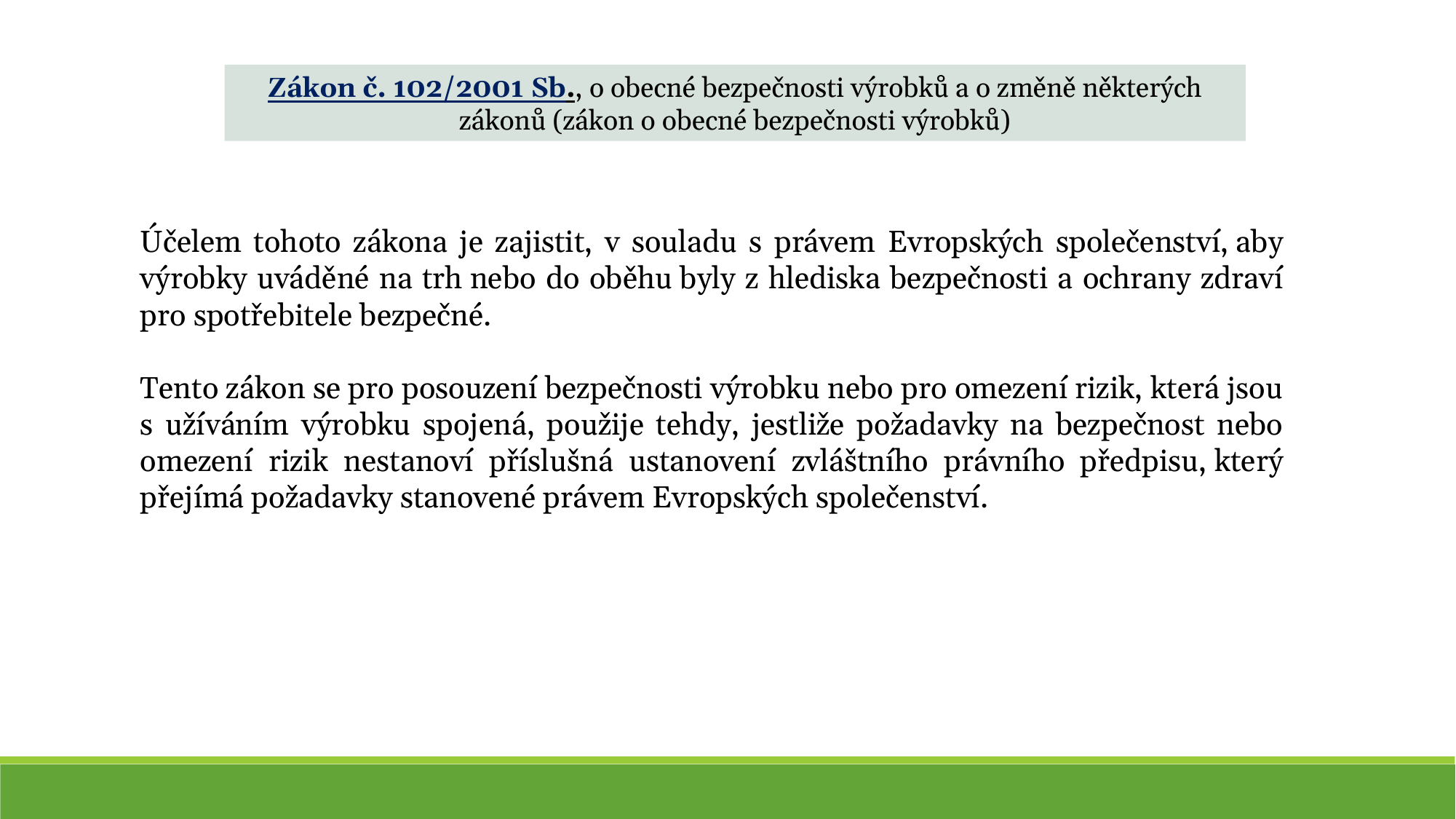

Zákon č. 102/2001 Sb., o obecné bezpečnosti výrobků a o změně některých zákonů (zákon o obecné bezpečnosti výrobků)
Účelem tohoto zákona je zajistit, v souladu s právem Evropských společenství, aby výrobky uváděné na trh nebo do oběhu byly z hlediska bezpečnosti a ochrany zdraví pro spotřebitele bezpečné.

Tento zákon se pro posouzení bezpečnosti výrobku nebo pro omezení rizik, která jsou s užíváním výrobku spojená, použije tehdy, jestliže požadavky na bezpečnost nebo omezení rizik nestanoví příslušná ustanovení zvláštního právního předpisu, který přejímá požadavky stanovené právem Evropských společenství.